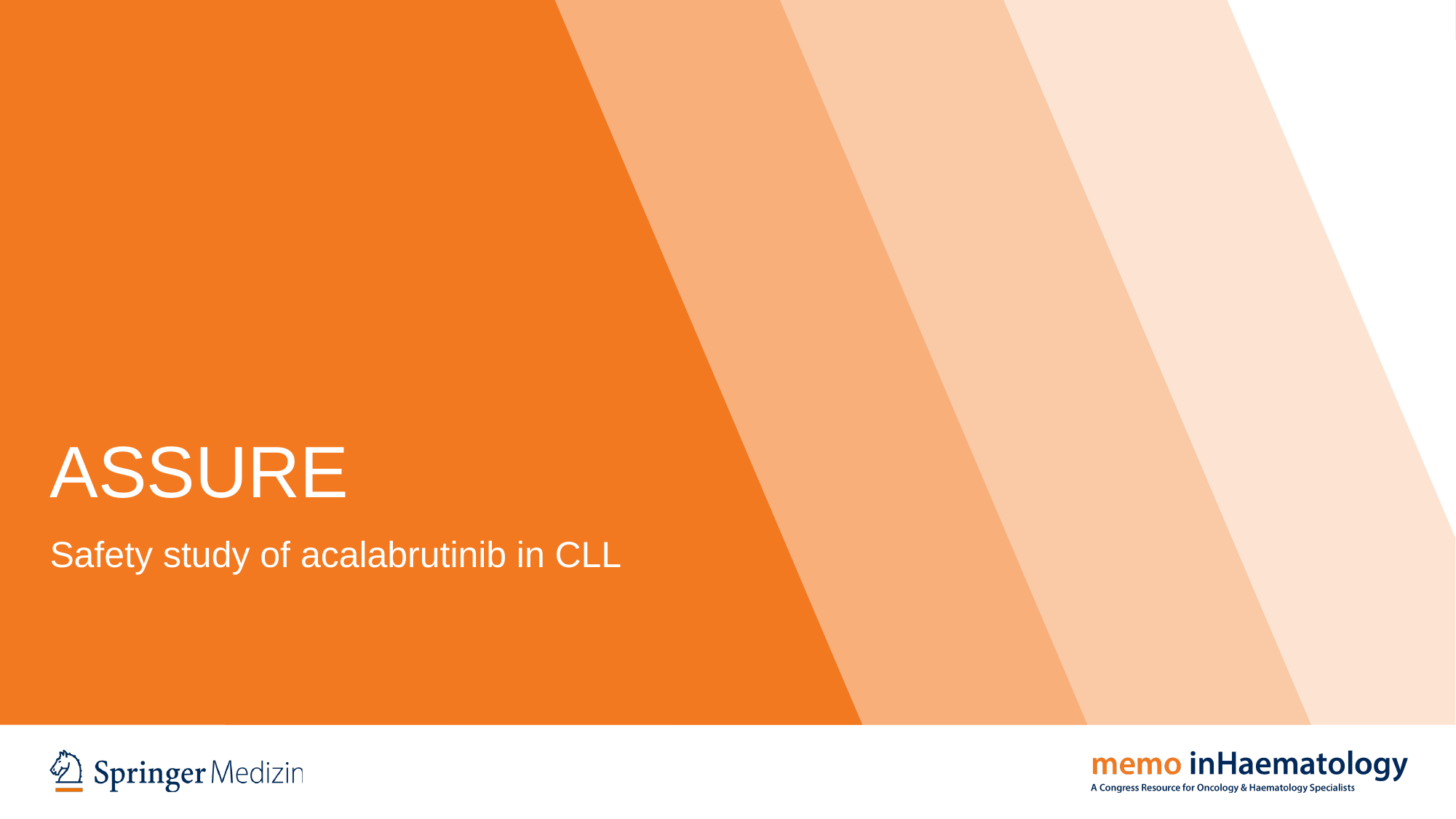

# ASSURE
Safety study of acalabrutinib in CLL